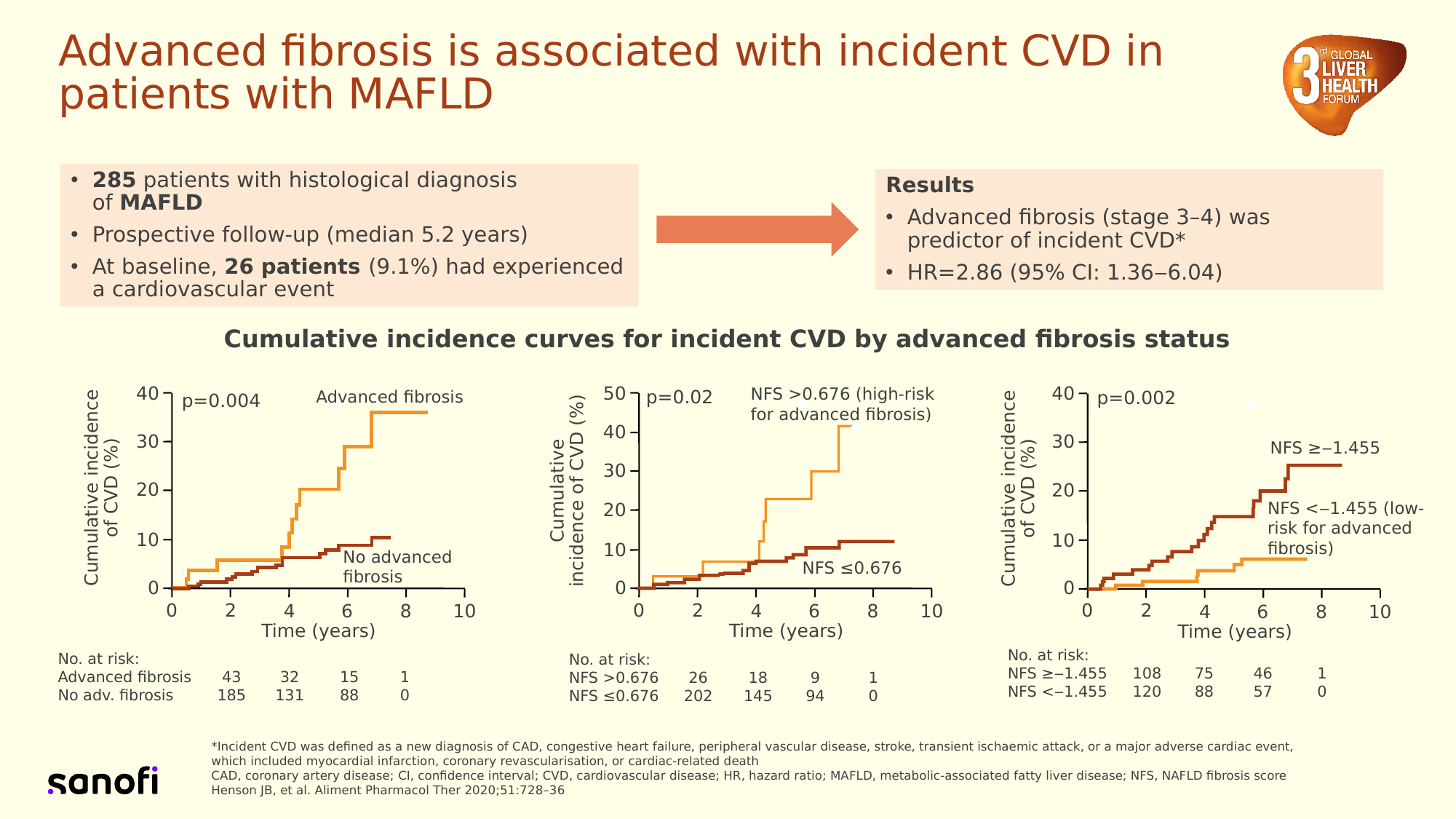

# Advanced fibrosis is associated with incident CVD in patients with MAFLD
285 patients with histological diagnosis
of MAFLD
Prospective follow-up (median 5.2 years)
At baseline, 26 patients (9.1%) had experienced a cardiovascular event
Results
Advanced fibrosis (stage 3–4) was predictor of incident CVD*
HR=2.86 (95% CI: 1.36‒6.04)

Cumulative incidence curves for incident CVD by advanced fibrosis status
NFS >0.676 (high-risk for advanced fibrosis)
p=0.02
50
40
30
20
0

Cumulative incidence of CVD (%)

0
2
8
6
4

Time (years)

10
10

NFS ≤0.676
No. at risk:
NFS >0.676
NFS ≤0.676

26
202

18
145

9
94

1
0

Advanced fibrosis
p=0.004
40
30
20
10
0

Cumulative incidence of CVD (%)

0
2
8
6
4

Time (years)

10
No advanced
fibrosis
No. at risk:
Advanced fibrosis
No adv. fibrosis

43
185

32
131

15
88

1
0
p=0.002
40
30
20
10
0

Cumulative incidence of CVD (%)

0
2
8
6
4

Time (years)

10

NFS ≥‒1.455
NFS <‒1.455 (low-risk for advanced fibrosis)
No. at risk:
NFS ≥‒1.455
NFS <‒1.455

108
120

75
88

46
57

1
0
*Incident CVD was defined as a new diagnosis of CAD, congestive heart failure, peripheral vascular disease, stroke, transient ischaemic attack, or a major adverse cardiac event, which included myocardial infarction, coronary revascularisation, or cardiac-related death
CAD, coronary artery disease; CI, confidence interval; CVD, cardiovascular disease; HR, hazard ratio; MAFLD, metabolic-associated fatty liver disease; NFS, NAFLD fibrosis score Henson JB, et al. Aliment Pharmacol Ther 2020;51:728–36